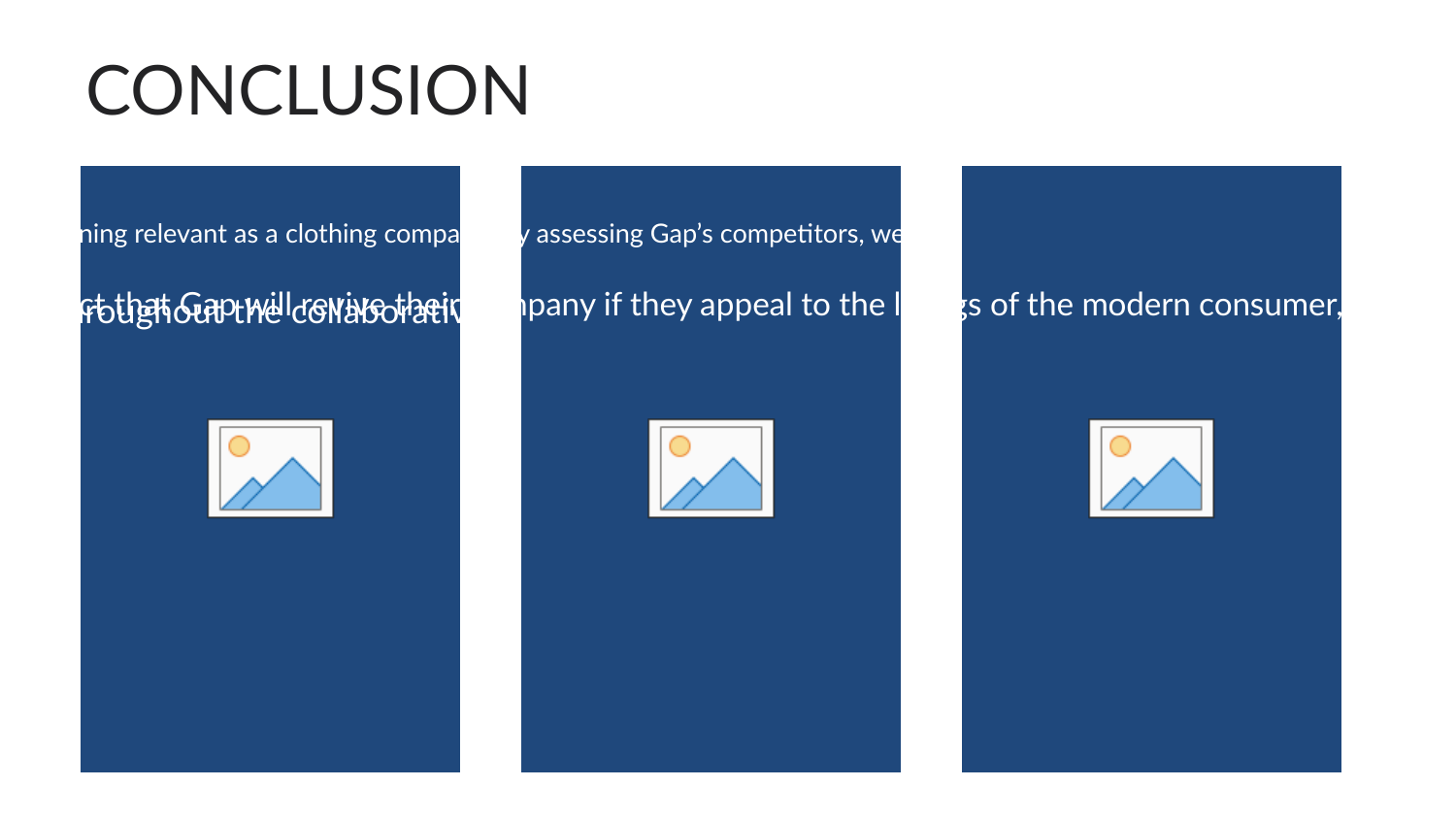

# CONCLUSION

As a group, we were able to actively communicate throughout the collaborative process to utilize class time in an efficient manner.

Starting out, we wanted to create an explore portfolio for Gap. We learned about Gap’s journey, in terms of their strengths and weaknesses in remaining relevant as a clothing company. By assessing Gap’s competitors, we gained insight on what works well for consumer engagement. We were then able to devise a series of strategic principles to guide Gap in a direction we believe will be favorable to them.

We expect that Gap will revive their company if they appeal to the likings of the modern consumer, beginning with their highly anticipated collaboration with Kanye West.